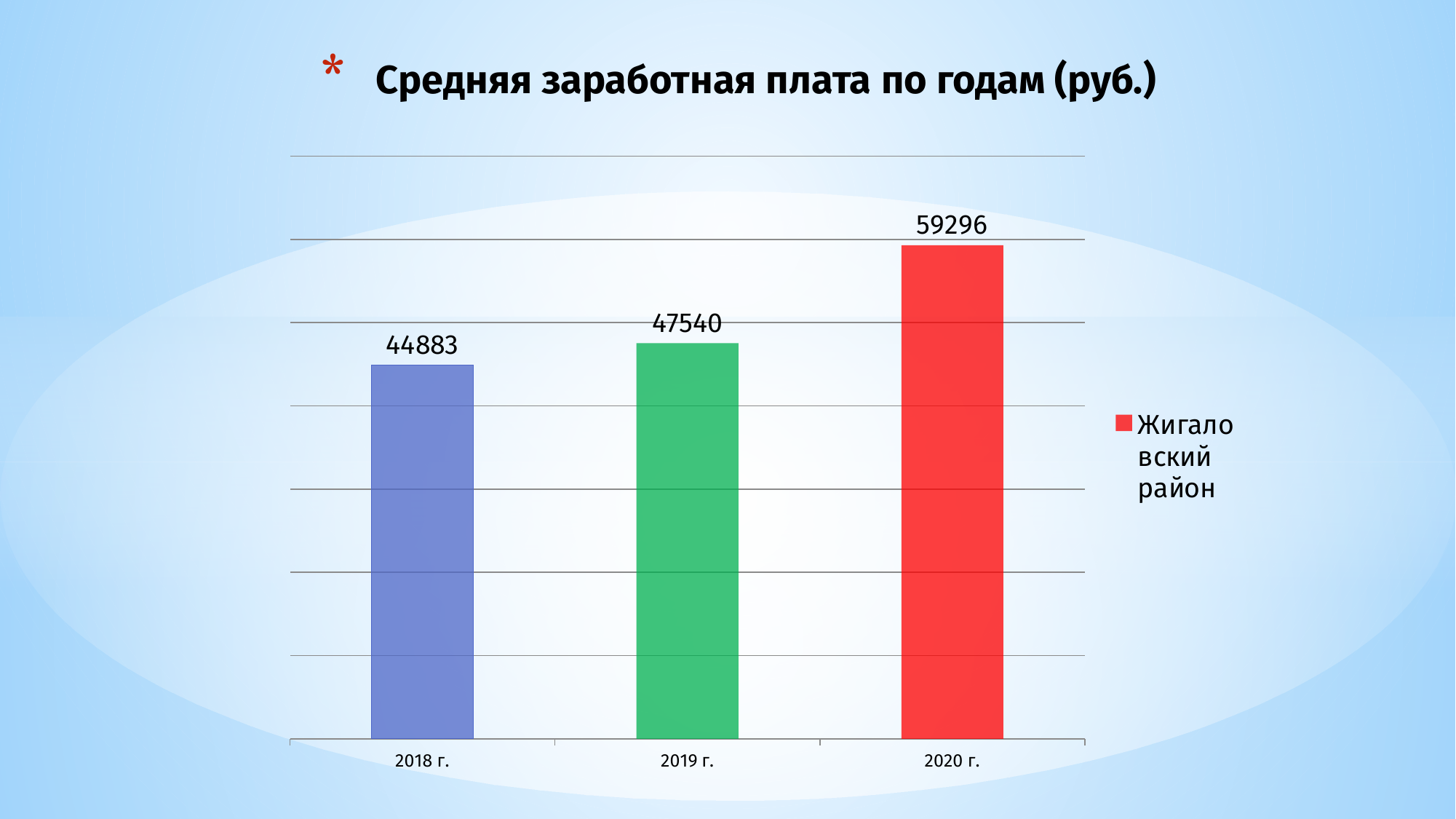

# Средняя заработная плата по годам (руб.)

### Chart

| Category | Жигаловский район |
|---|---|
| 2018 г. | 44883.0 |
| 2019 г. | 47540.0 |
| 2020 г. | 59296.0 |